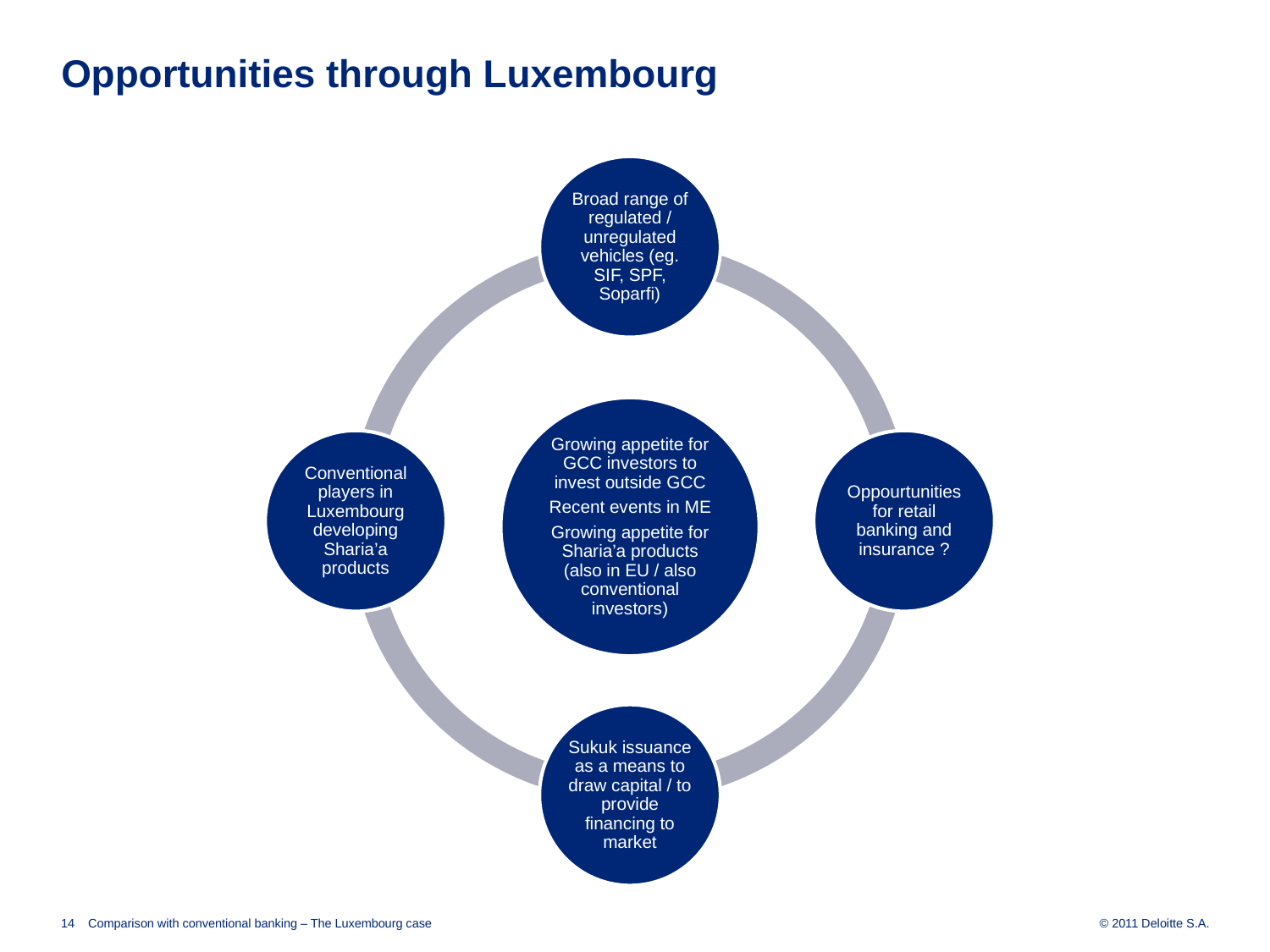

# Opportunities through Luxembourg
Growing appetite for GCC investors to invest outside GCC
Recent events in ME
Growing appetite for Sharia’a products (also in EU / also conventional investors)
Broad range of regulated / unregulated vehicles (eg. SIF, SPF, Soparfi)
Oppourtunities for retail banking and insurance ?
Sukuk issuance as a means to draw capital / to provide financing to market
Conventional players in Luxembourg developing Sharia’a products